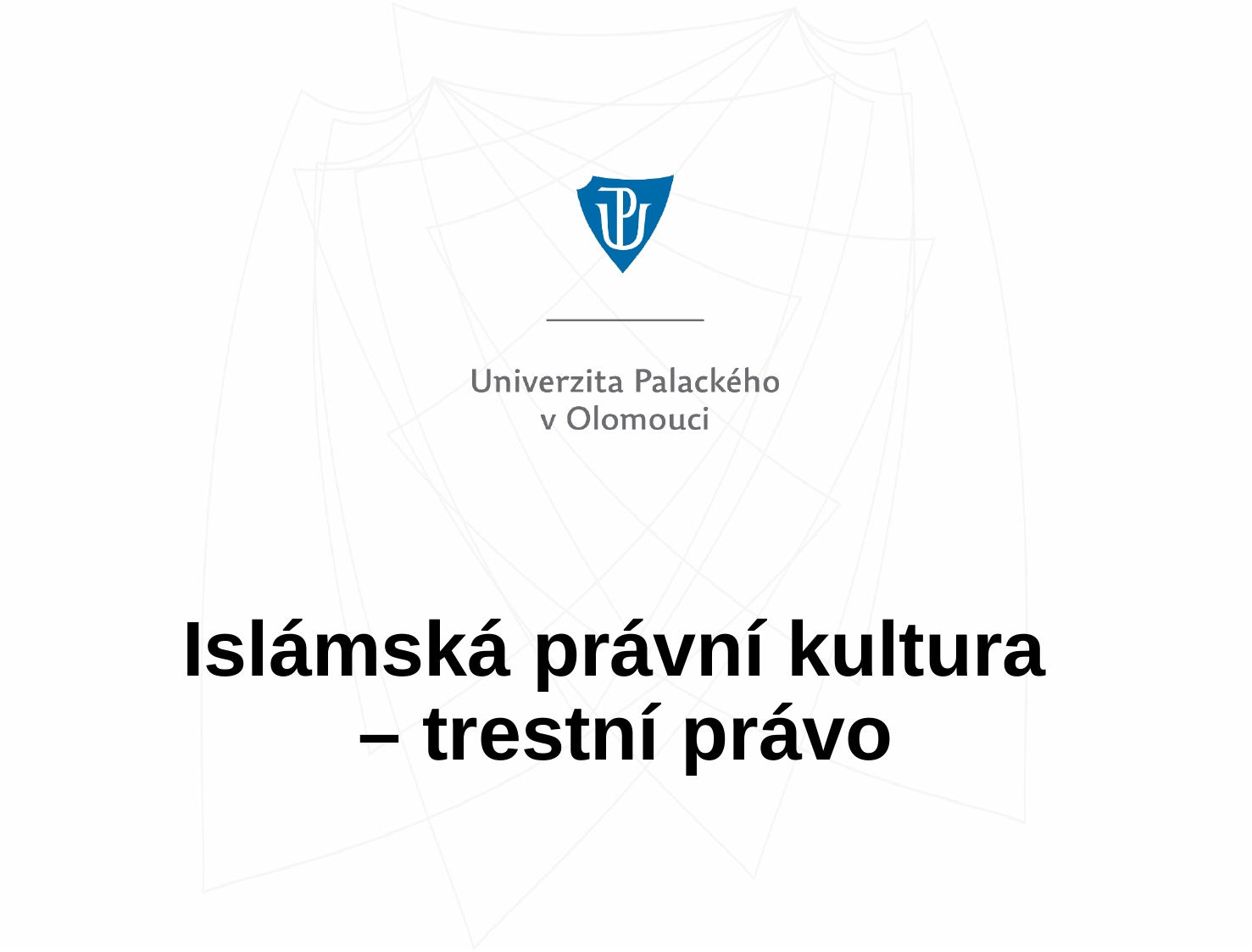

# Islámská právní kultura – trestní právo